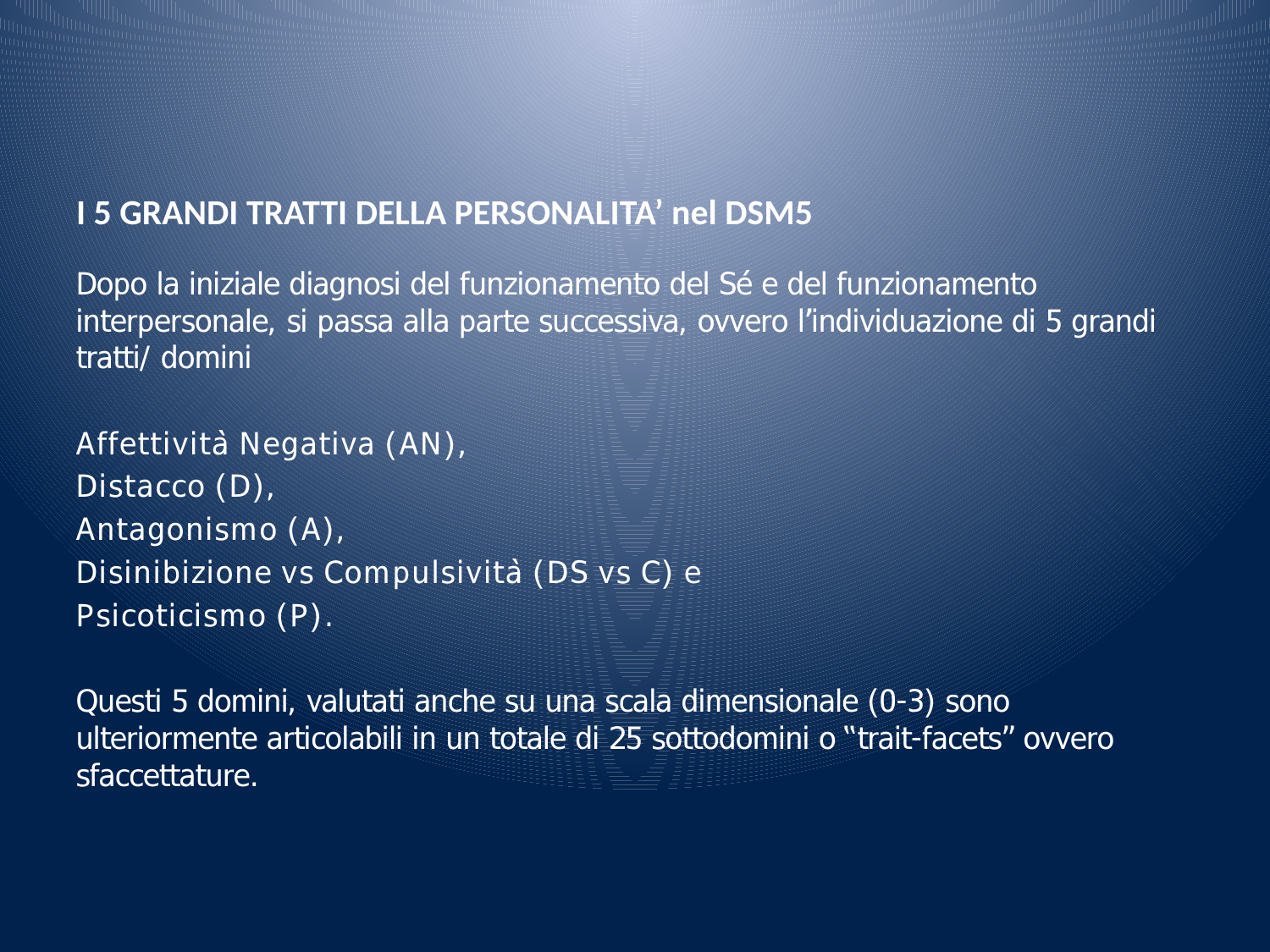

# I 5 GRANDI TRATTI DELLA PERSONALITA’ nel DSM5
Dopo la iniziale diagnosi del funzionamento del Sé e del funzionamento interpersonale, si passa alla parte successiva, ovvero l’individuazione di 5 grandi tratti/ domini

Affettività Negativa (AN),
Distacco (D),
Antagonismo (A),
Disinibizione vs Compulsività (DS vs C) e
Psicoticismo (P).

Questi 5 domini, valutati anche su una scala dimensionale (0-3) sono ulteriormente articolabili in un totale di 25 sottodomini o “trait-facets” ovvero sfaccettature.